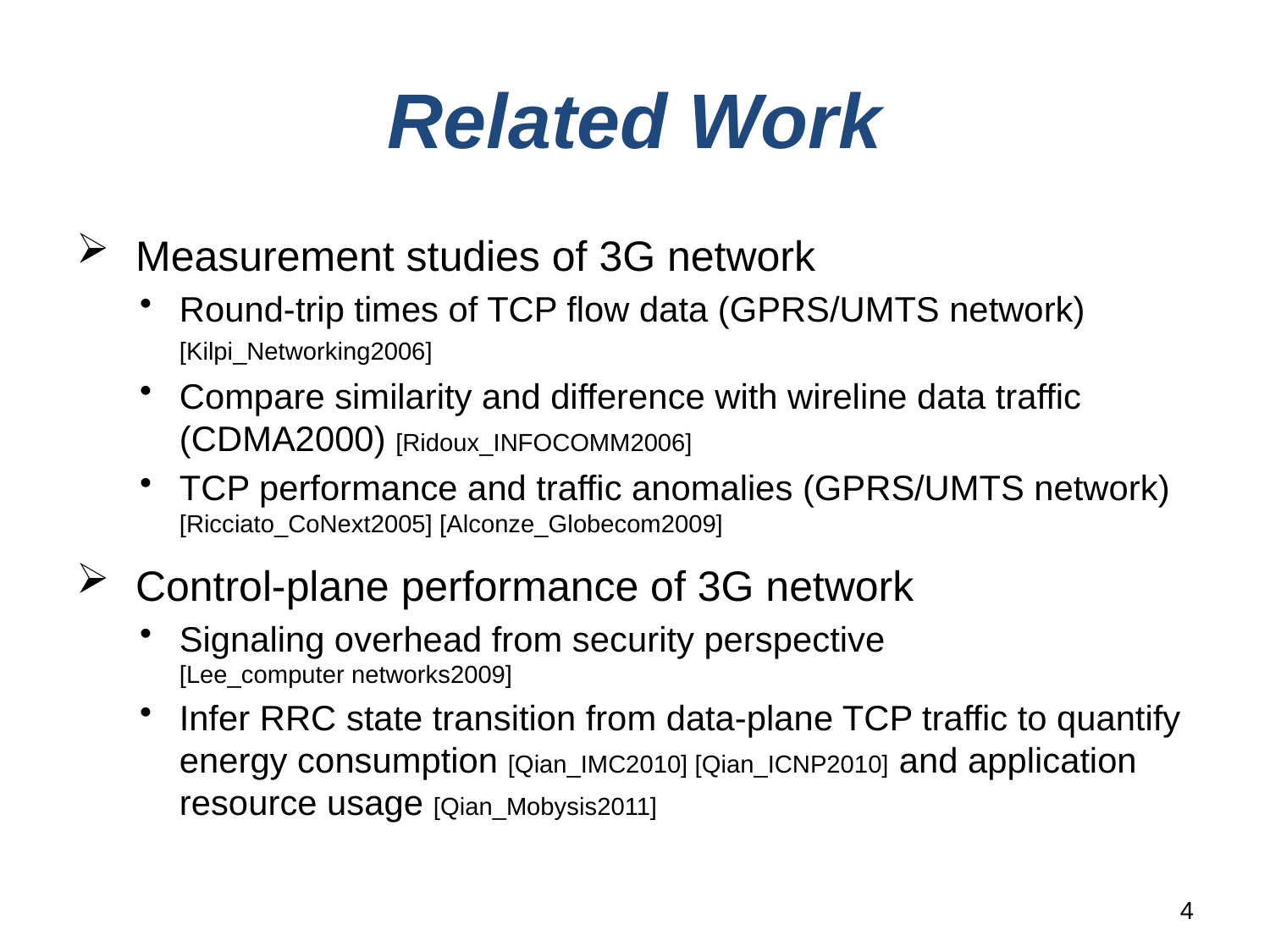

# Related Work
 Measurement studies of 3G network
Round-trip times of TCP flow data (GPRS/UMTS network) [Kilpi_Networking2006]
Compare similarity and difference with wireline data traffic (CDMA2000) [Ridoux_INFOCOMM2006]
TCP performance and traffic anomalies (GPRS/UMTS network) [Ricciato_CoNext2005] [Alconze_Globecom2009]
 Control-plane performance of 3G network
Signaling overhead from security perspective
[Lee_computer networks2009]
Infer RRC state transition from data-plane TCP traffic to quantify energy consumption [Qian_IMC2010] [Qian_ICNP2010] and application resource usage [Qian_Mobysis2011]
4